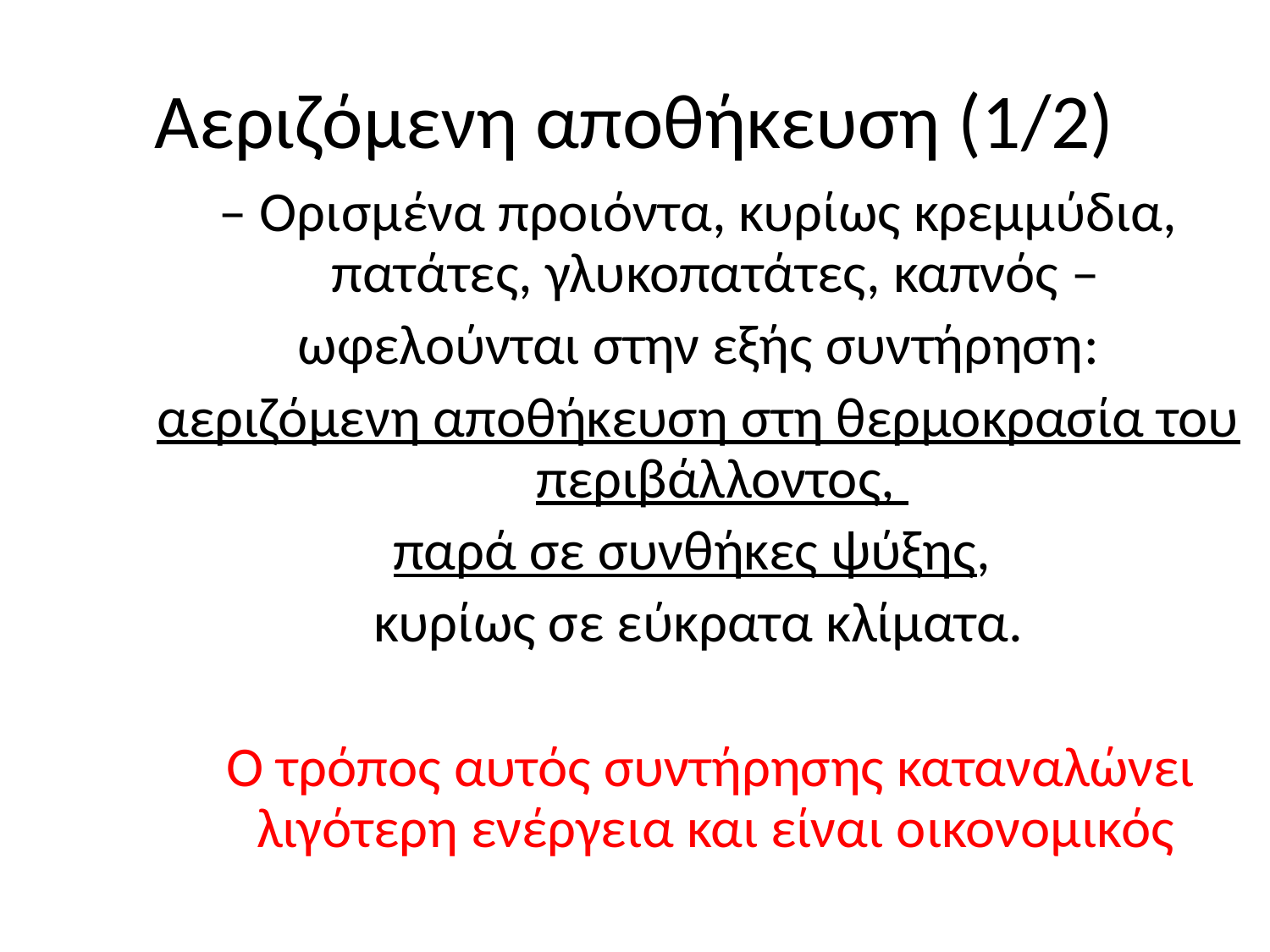

# Αεριζόμενη αποθήκευση (1/2)
– Ορισμένα προιόντα, κυρίως κρεμμύδια, πατάτες, γλυκοπατάτες, καπνός –
ωφελούνται στην εξής συντήρηση:
αεριζόμενη αποθήκευση στη θερμοκρασία του περιβάλλοντος,
παρά σε συνθήκες ψύξης,
κυρίως σε εύκρατα κλίματα.

  Ο τρόπος αυτός συντήρησης καταναλώνει λιγότερη ενέργεια και είναι οικονομικός
26